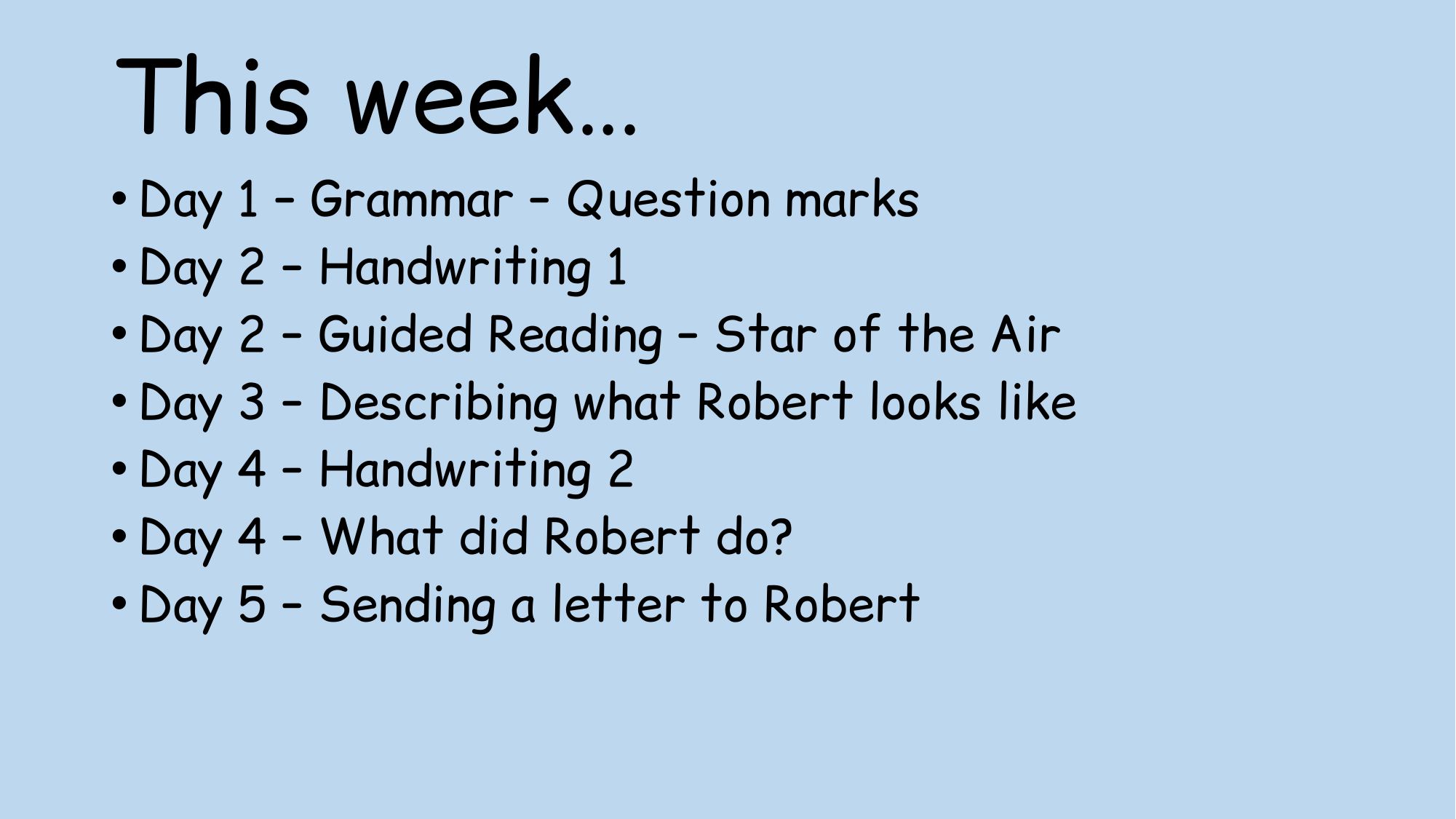

# This week…
Day 1 – Grammar – Question marks
Day 2 – Handwriting 1
Day 2 – Guided Reading – Star of the Air
Day 3 – Describing what Robert looks like
Day 4 – Handwriting 2
Day 4 – What did Robert do?
Day 5 – Sending a letter to Robert